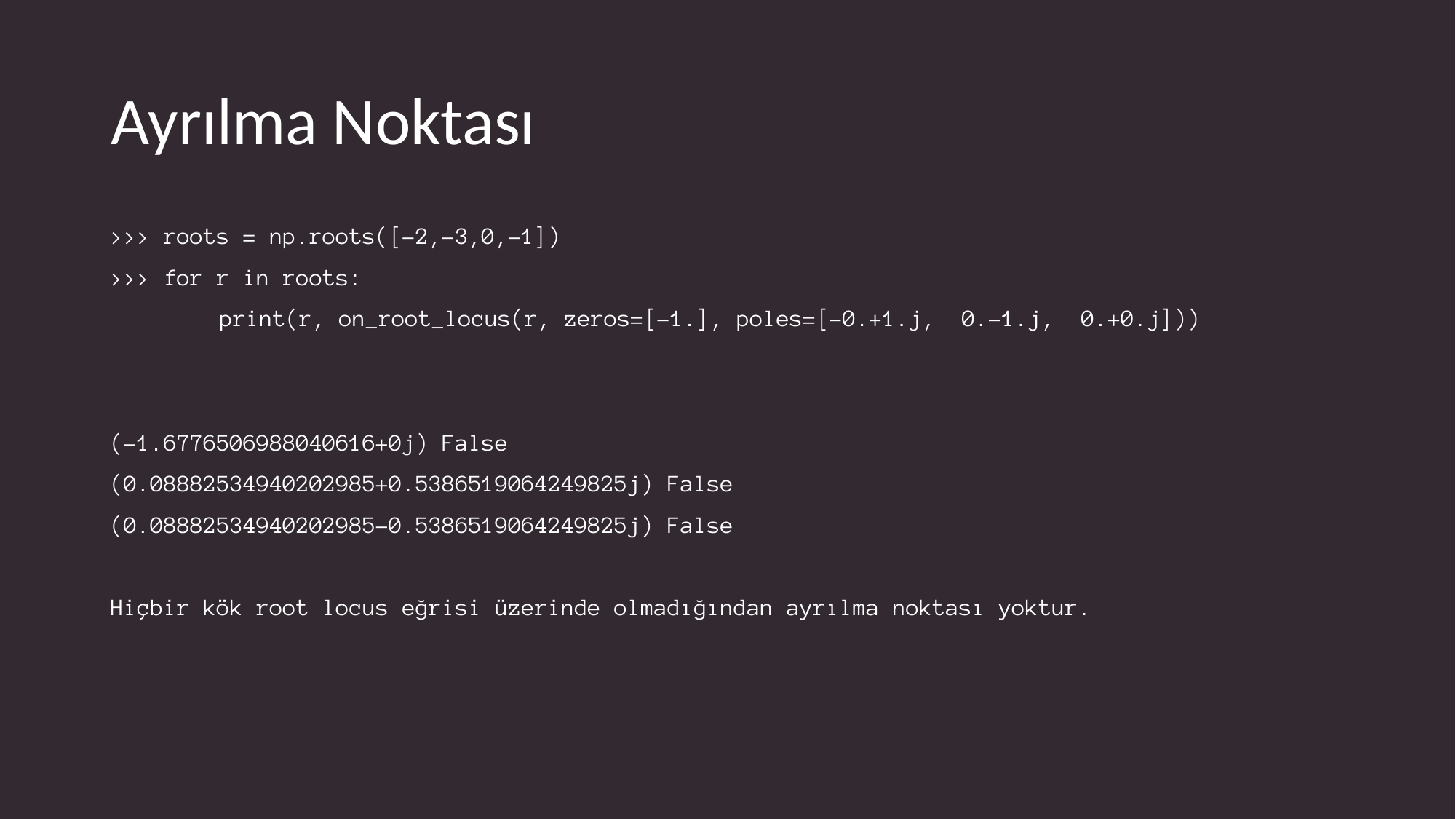

# Ayrılma Noktası
>>> roots = np.roots([-2,-3,0,-1])
>>> for r in roots:
	print(r, on_root_locus(r, zeros=[-1.], poles=[-0.+1.j,  0.-1.j,  0.+0.j]))

(-1.6776506988040616+0j) False
(0.08882534940202985+0.5386519064249825j) False
(0.08882534940202985-0.5386519064249825j) False

Hiçbir kök root locus eğrisi üzerinde olmadığından ayrılma noktası yoktur.